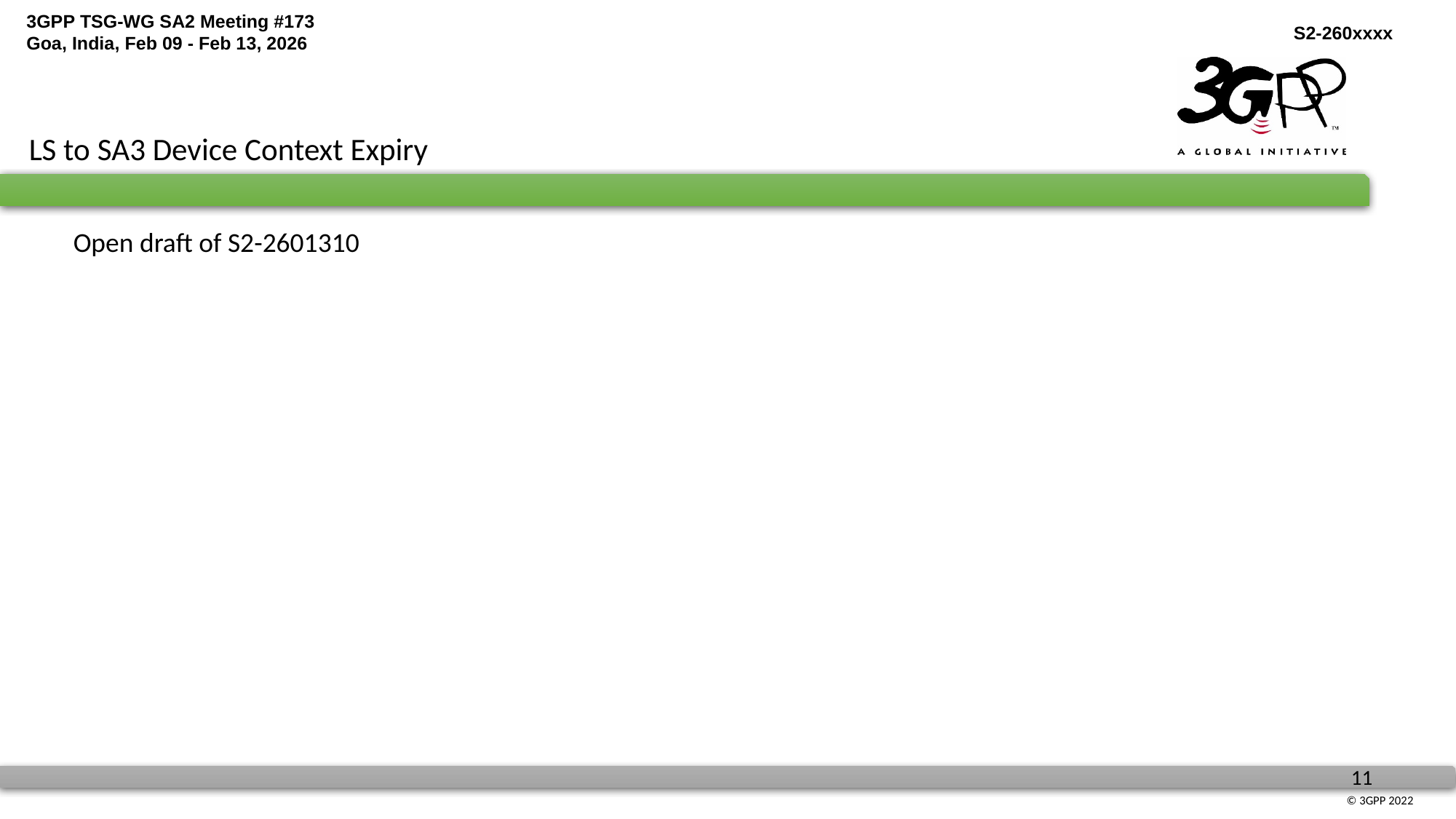

LS to SA3 Device Context Expiry
Open draft of S2-2601310